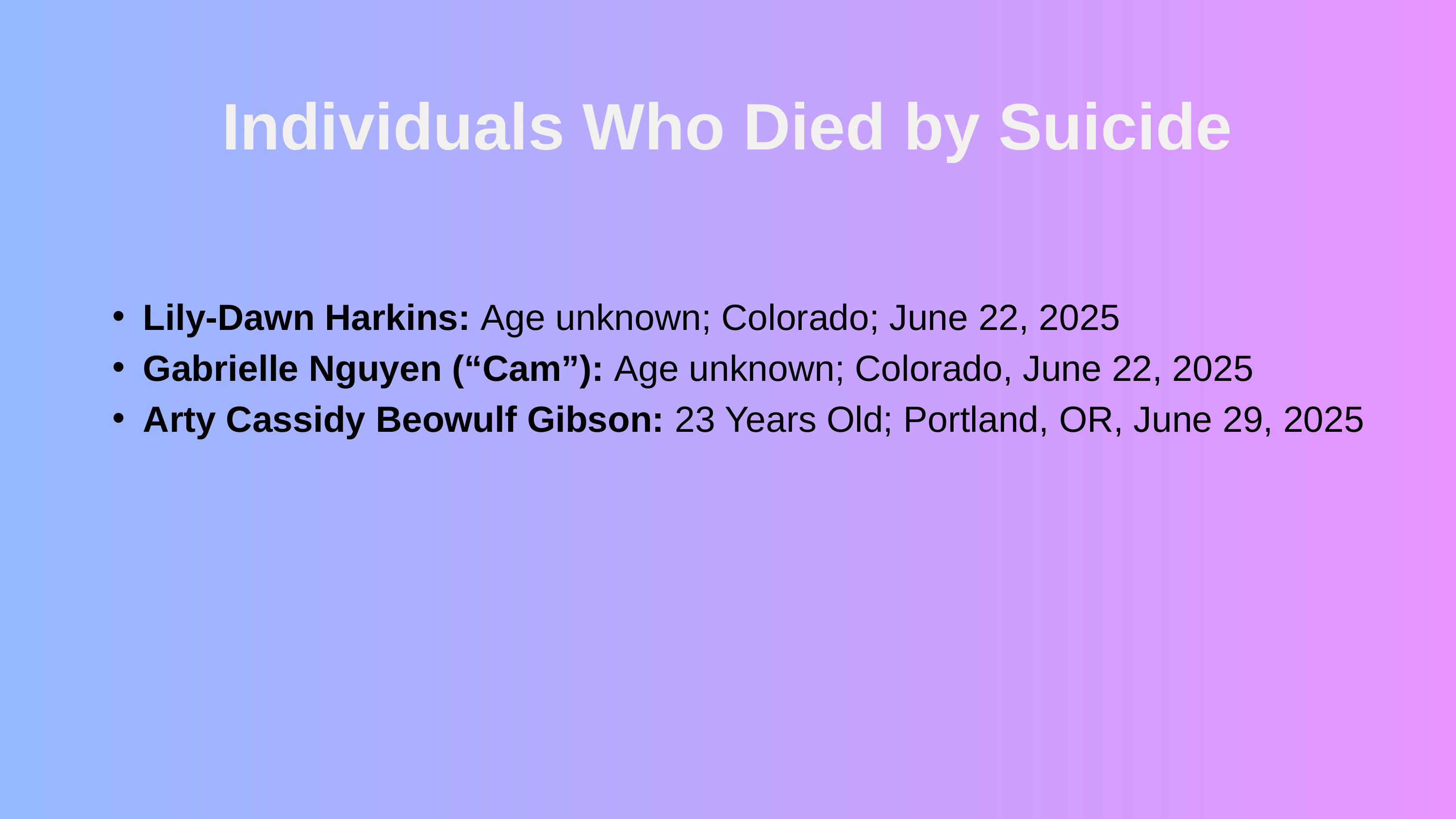

Individuals Who Died by Suicide
Lily-Dawn Harkins: Age unknown; Colorado; June 22, 2025
Gabrielle Nguyen (“Cam”): Age unknown; Colorado, June 22, 2025
Arty Cassidy Beowulf Gibson: 23 Years Old; Portland, OR, June 29, 2025